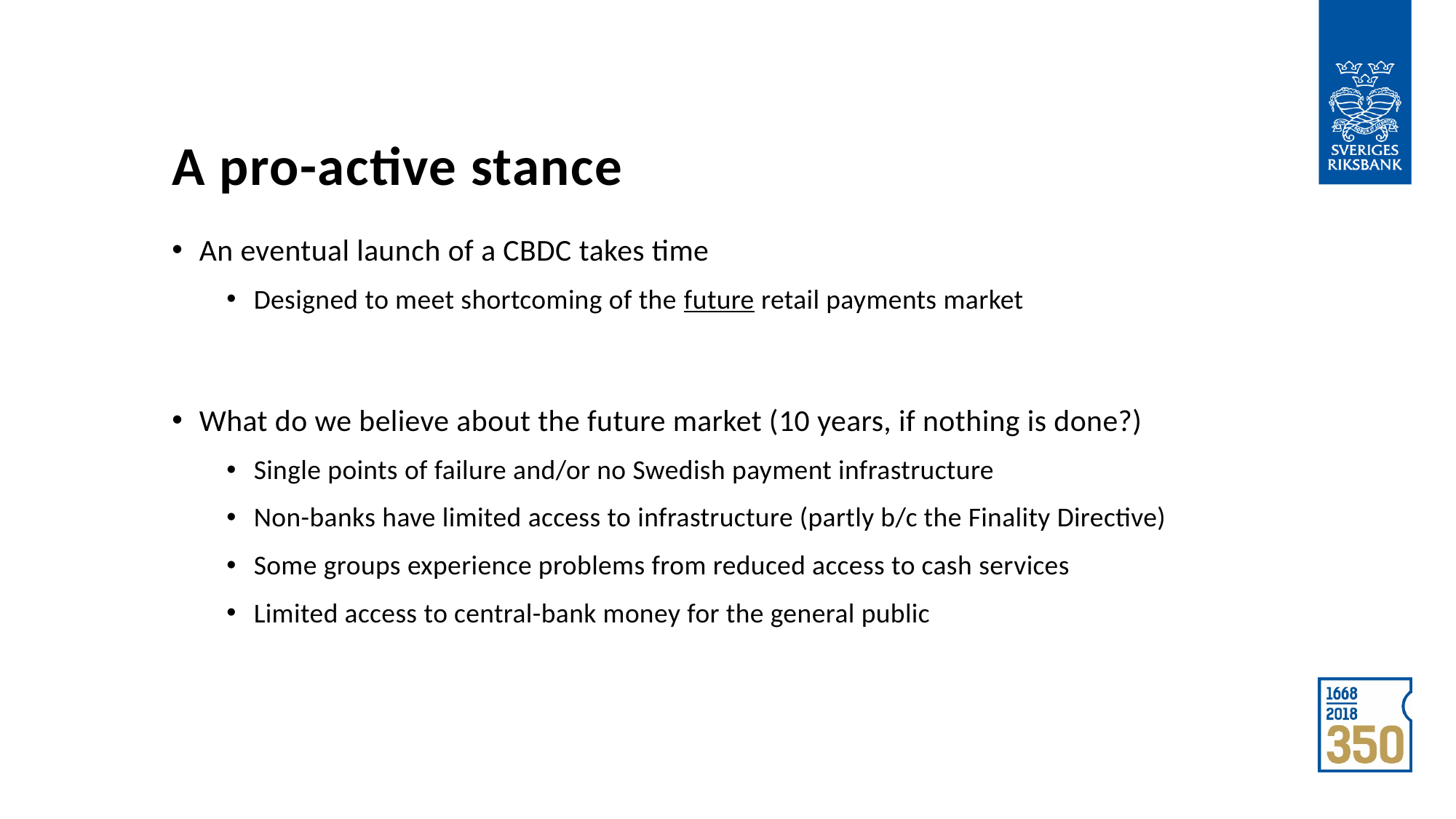

# A pro-active stance
An eventual launch of a CBDC takes time
Designed to meet shortcoming of the future retail payments market

What do we believe about the future market (10 years, if nothing is done?)
Single points of failure and/or no Swedish payment infrastructure
Non-banks have limited access to infrastructure (partly b/c the Finality Directive)
Some groups experience problems from reduced access to cash services
Limited access to central-bank money for the general public